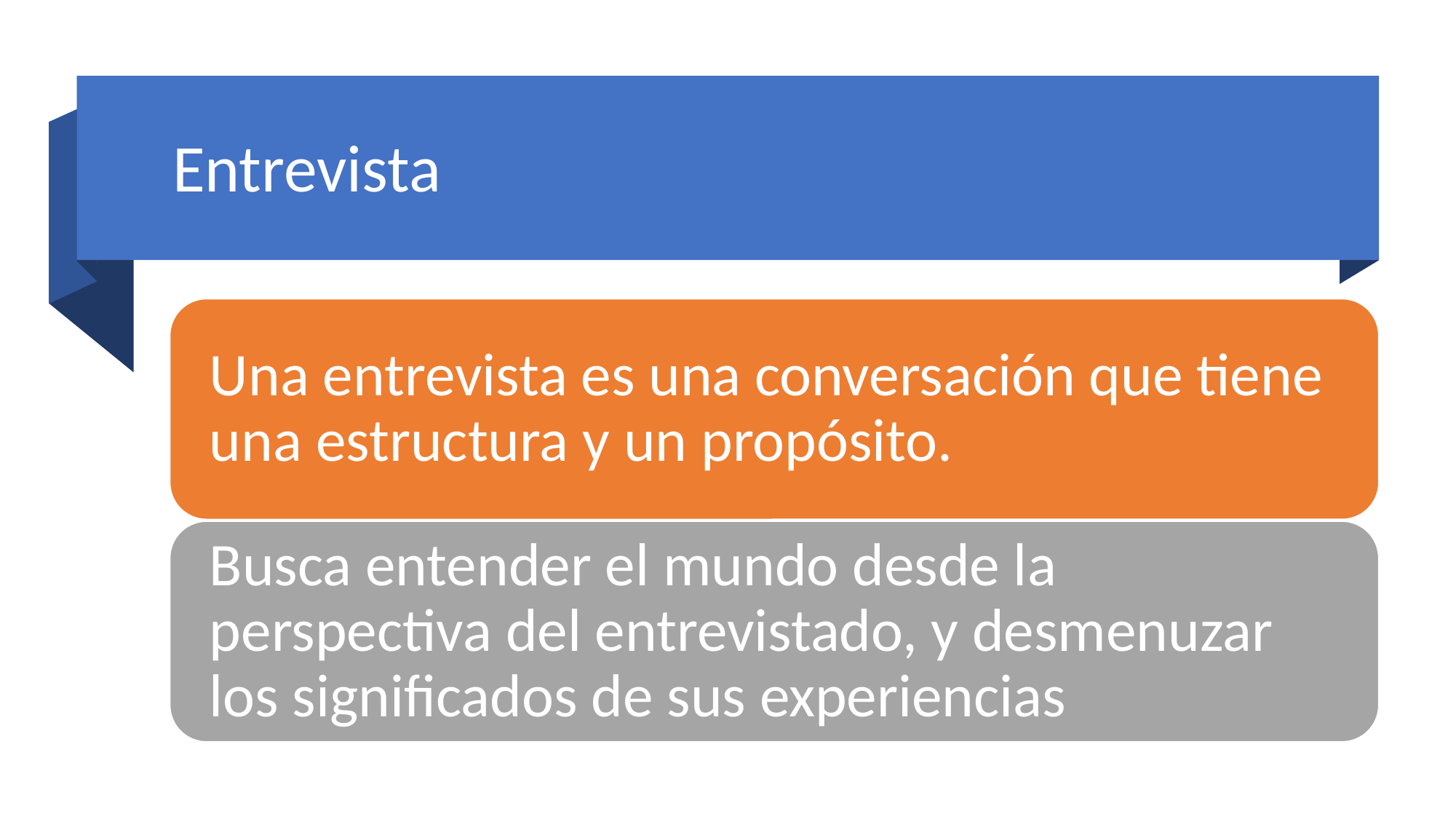

# Entrevista
Una entrevista es una conversación que tiene una estructura y un propósito.
Busca entender el mundo desde la perspectiva del entrevistado, y desmenuzar los significados de sus experiencias